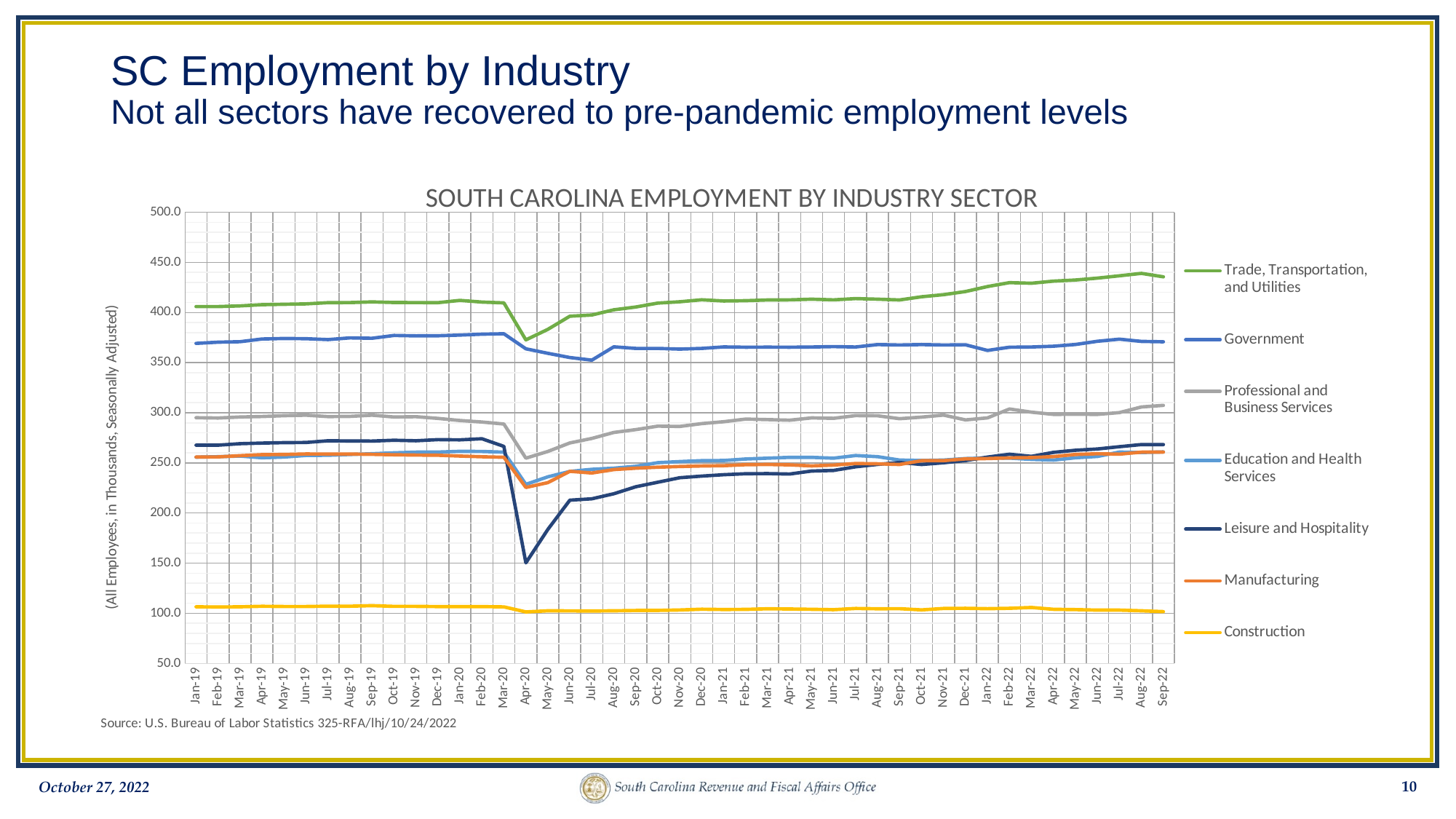

# SC Employment by Industry Not all sectors have recovered to pre-pandemic employment levels

### Chart: SOUTH CAROLINA EMPLOYMENT BY INDUSTRY SECTOR

| Category |  |  |  |  |  |  |  |
|---|---|---|---|---|---|---|---|
|  | 405.9 | 369.2 | 295.1 | 255.7 | 267.7 | 255.8 | 106.5 |
|  | 405.9 | 370.4 | 294.8 | 256.2 | 267.7 | 256.0 | 106.3 |
|  | 406.6 | 370.9 | 295.8 | 256.8 | 269.2 | 257.2 | 106.5 |
|  | 407.8 | 373.6 | 296.3 | 255.1 | 269.8 | 258.2 | 107.0 |
|  | 408.2 | 374.1 | 297.1 | 255.8 | 270.2 | 258.4 | 106.8 |
|  | 408.6 | 373.9 | 297.6 | 257.4 | 270.4 | 258.9 | 106.8 |
|  | 409.8 | 373.0 | 296.2 | 257.6 | 272.1 | 258.8 | 107.1 |
|  | 409.9 | 374.7 | 296.4 | 258.4 | 271.9 | 258.8 | 107.1 |
|  | 410.6 | 374.3 | 297.6 | 259.1 | 271.8 | 258.5 | 107.6 |
|  | 410.0 | 377.1 | 295.8 | 260.0 | 272.6 | 258.1 | 106.9 |
|  | 409.9 | 376.7 | 296.1 | 260.7 | 272.1 | 257.8 | 106.9 |
|  | 409.8 | 376.8 | 294.4 | 260.8 | 273.2 | 257.6 | 106.7 |
|  | 412.1 | 377.5 | 292.3 | 261.5 | 273.0 | 256.8 | 106.7 |
|  | 410.4 | 378.4 | 290.8 | 261.4 | 274.1 | 256.1 | 106.7 |
|  | 409.6 | 378.8 | 288.8 | 260.7 | 266.5 | 255.6 | 106.4 |
|  | 372.7 | 363.8 | 254.7 | 228.6 | 150.3 | 225.5 | 101.4 |
|  | 383.2 | 359.3 | 261.4 | 236.1 | 183.6 | 230.3 | 102.5 |
|  | 396.3 | 355.1 | 269.9 | 241.5 | 212.8 | 241.6 | 102.4 |
|  | 397.5 | 352.5 | 274.4 | 243.6 | 214.2 | 239.9 | 102.3 |
|  | 402.7 | 365.8 | 280.4 | 244.7 | 219.2 | 243.3 | 102.5 |
|  | 405.5 | 364.2 | 283.2 | 246.6 | 226.2 | 244.7 | 102.8 |
|  | 409.4 | 364.2 | 286.7 | 250.2 | 230.7 | 245.7 | 102.9 |
|  | 410.7 | 363.5 | 286.4 | 251.3 | 235.2 | 246.4 | 103.3 |
|  | 412.7 | 364.2 | 289.2 | 252.2 | 236.8 | 246.9 | 104.1 |
|  | 411.5 | 365.7 | 291.1 | 252.4 | 238.2 | 247.2 | 103.8 |
|  | 411.8 | 365.4 | 293.7 | 253.9 | 239.2 | 248.2 | 103.9 |
|  | 412.5 | 365.5 | 293.2 | 254.7 | 239.3 | 248.4 | 104.5 |
|  | 412.6 | 365.4 | 292.6 | 255.5 | 238.9 | 248.0 | 104.3 |
|  | 413.3 | 365.6 | 294.9 | 255.5 | 241.9 | 247.0 | 104.0 |
|  | 412.6 | 366.0 | 294.5 | 254.7 | 242.5 | 247.8 | 103.6 |
|  | 413.9 | 365.6 | 297.2 | 257.3 | 246.1 | 249.4 | 104.8 |
|  | 413.3 | 368.0 | 297.0 | 256.2 | 248.5 | 249.1 | 104.5 |
|  | 412.5 | 367.6 | 294.1 | 252.8 | 250.4 | 248.4 | 104.6 |
|  | 415.7 | 368.0 | 295.7 | 252.4 | 248.4 | 252.2 | 103.4 |
|  | 417.8 | 367.6 | 297.7 | 252.8 | 250.1 | 252.2 | 104.8 |
|  | 420.9 | 367.8 | 292.9 | 254.3 | 252.3 | 254.0 | 105.0 |
|  | 425.9 | 362.2 | 294.9 | 254.9 | 255.8 | 254.3 | 104.6 |
|  | 429.8 | 365.4 | 303.8 | 254.8 | 258.6 | 255.0 | 105.0 |
|  | 429.2 | 365.6 | 300.6 | 253.5 | 256.5 | 255.3 | 105.8 |
|  | 431.3 | 366.4 | 298.4 | 252.8 | 260.5 | 256.3 | 104.0 |
|  | 432.4 | 368.1 | 298.5 | 255.1 | 262.6 | 258.4 | 103.7 |
|  | 434.3 | 371.3 | 298.4 | 256.4 | 263.9 | 259.1 | 103.2 |
|  | 436.6 | 373.4 | 300.2 | 260.8 | 266.2 | 258.7 | 103.2 |
|  | 439.0 | 371.2 | 305.8 | 260.3 | 268.3 | 260.7 | 102.5 |
|  | 435.6 | 370.8 | 307.4 | 260.9 | 268.3 | 260.8 | 101.7 |
10
October 27, 2022